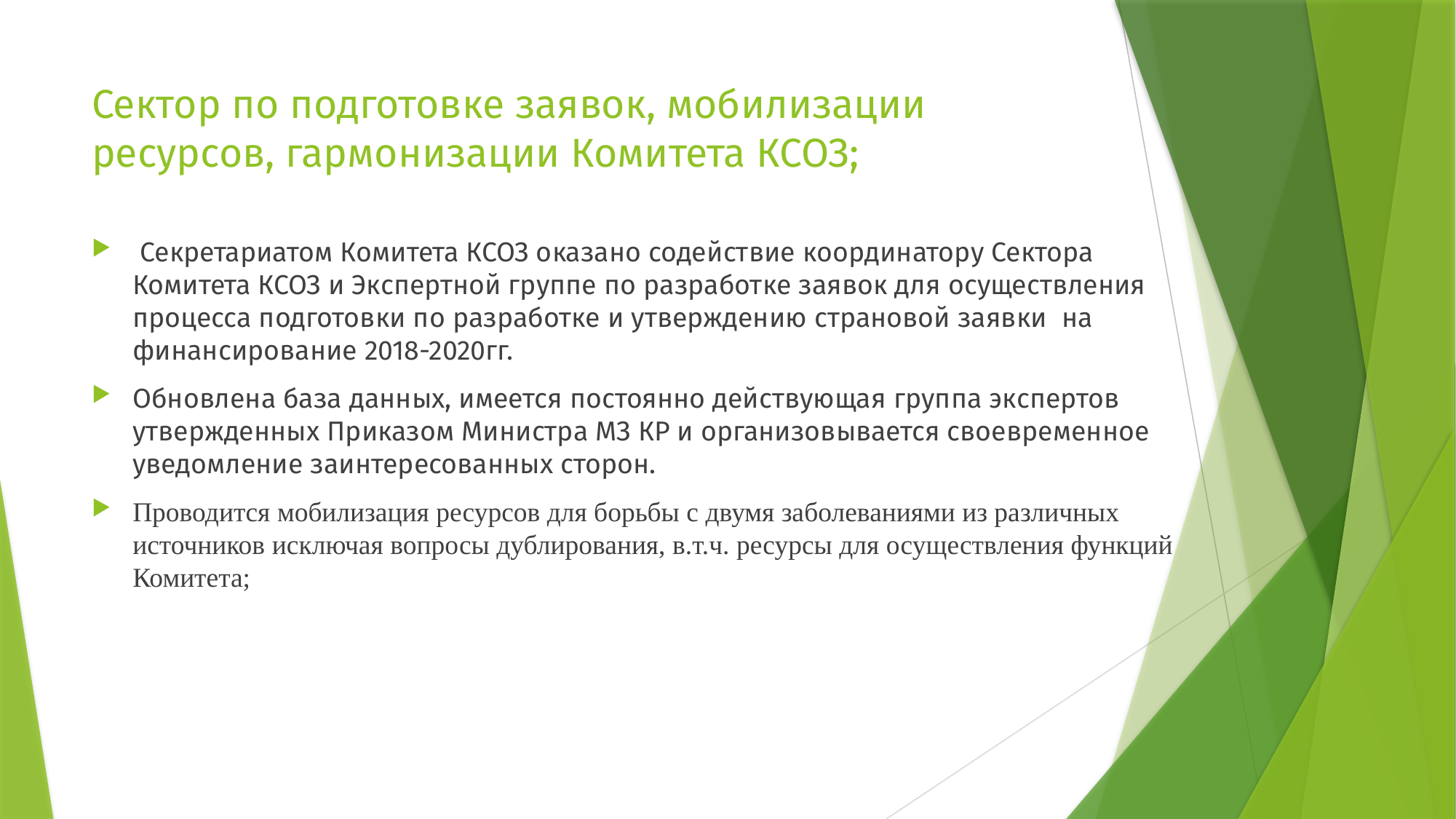

# Сектор по подготовке заявок, мобилизации ресурсов, гармонизации Комитета КСОЗ;
 Секретариатом Комитета КСОЗ оказано содействие координатору Сектора Комитета КСОЗ и Экспертной группе по разработке заявок для осуществления  процесса подготовки по разработке и утверждению страновой заявки  на финансирование 2018-2020гг.
Обновлена база данных, имеется постоянно действующая группа экспертов утвержденных Приказом Министра МЗ КР и организовывается своевременное уведомление заинтересованных сторон.
Проводится мобилизация ресурсов для борьбы с двумя заболеваниями из различных источников исключая вопросы дублирования, в.т.ч. ресурсы для осуществления функций Комитета;